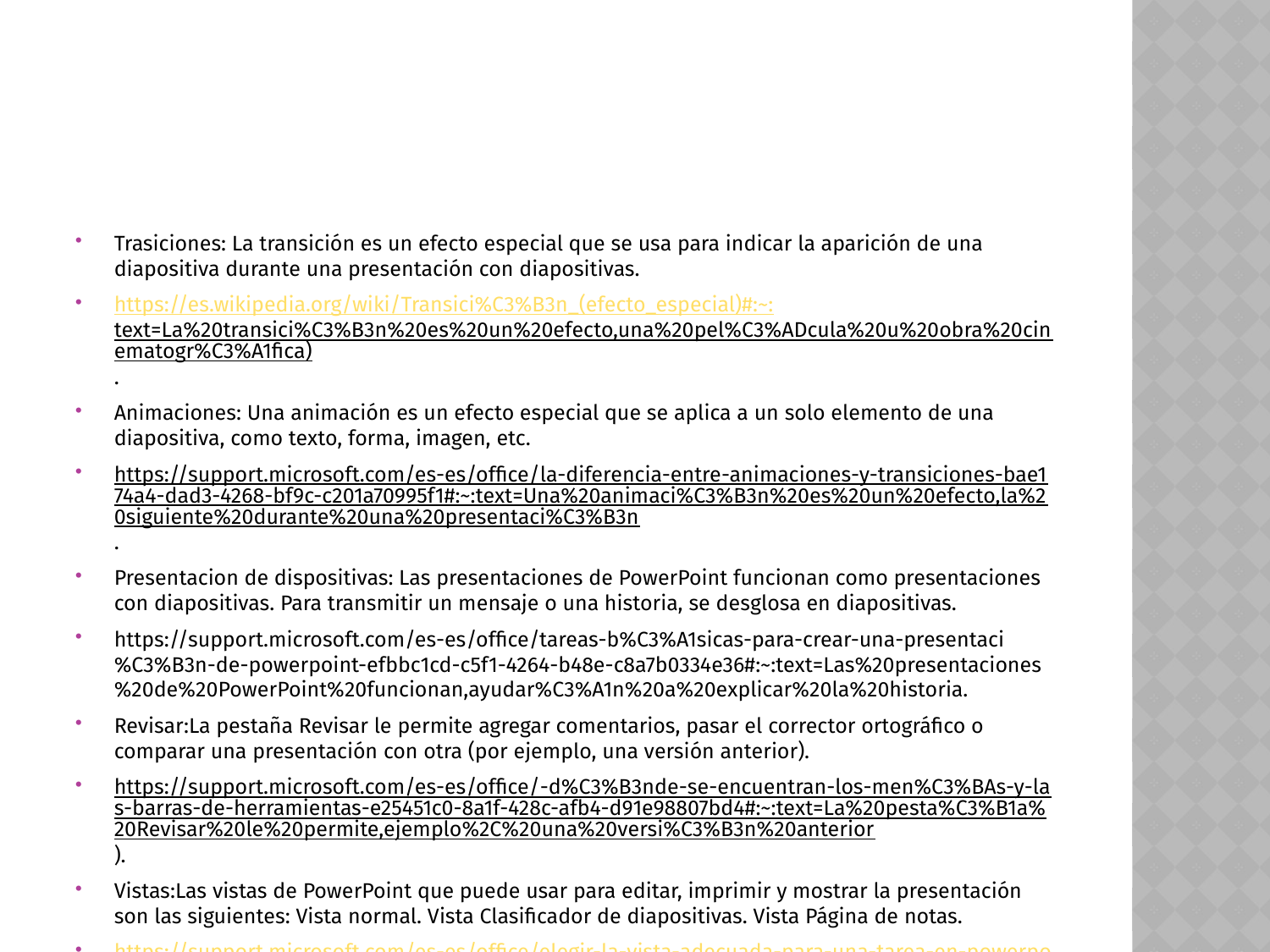

#
Trasiciones: La transición es un efecto especial que se usa para indicar la aparición de una diapositiva durante una presentación con diapositivas.
https://es.wikipedia.org/wiki/Transici%C3%B3n_(efecto_especial)#:~:text=La%20transici%C3%B3n%20es%20un%20efecto,una%20pel%C3%ADcula%20u%20obra%20cinematogr%C3%A1fica).
Animaciones: Una animación es un efecto especial que se aplica a un solo elemento de una diapositiva, como texto, forma, imagen, etc.
https://support.microsoft.com/es-es/office/la-diferencia-entre-animaciones-y-transiciones-bae174a4-dad3-4268-bf9c-c201a70995f1#:~:text=Una%20animaci%C3%B3n%20es%20un%20efecto,la%20siguiente%20durante%20una%20presentaci%C3%B3n.
Presentacion de dispositivas: Las presentaciones de PowerPoint funcionan como presentaciones con diapositivas. Para transmitir un mensaje o una historia, se desglosa en diapositivas.
https://support.microsoft.com/es-es/office/tareas-b%C3%A1sicas-para-crear-una-presentaci%C3%B3n-de-powerpoint-efbbc1cd-c5f1-4264-b48e-c8a7b0334e36#:~:text=Las%20presentaciones%20de%20PowerPoint%20funcionan,ayudar%C3%A1n%20a%20explicar%20la%20historia.
Revisar:La pestaña Revisar le permite agregar comentarios, pasar el corrector ortográfico o comparar una presentación con otra (por ejemplo, una versión anterior).
https://support.microsoft.com/es-es/office/-d%C3%B3nde-se-encuentran-los-men%C3%BAs-y-las-barras-de-herramientas-e25451c0-8a1f-428c-afb4-d91e98807bd4#:~:text=La%20pesta%C3%B1a%20Revisar%20le%20permite,ejemplo%2C%20una%20versi%C3%B3n%20anterior).
Vistas:Las vistas de PowerPoint que puede usar para editar, imprimir y mostrar la presentación son las siguientes: Vista normal. Vista Clasificador de diapositivas. Vista Página de notas.
https://support.microsoft.com/es-es/office/elegir-la-vista-adecuada-para-una-tarea-en-powerpoint-21332d8d-adbc-4717-a2c6-e25a697b40e9#:~:text=Las%20vistas%20de%20PowerPoint%20que,Vista%20P%C3%A1gina%20de%20notas